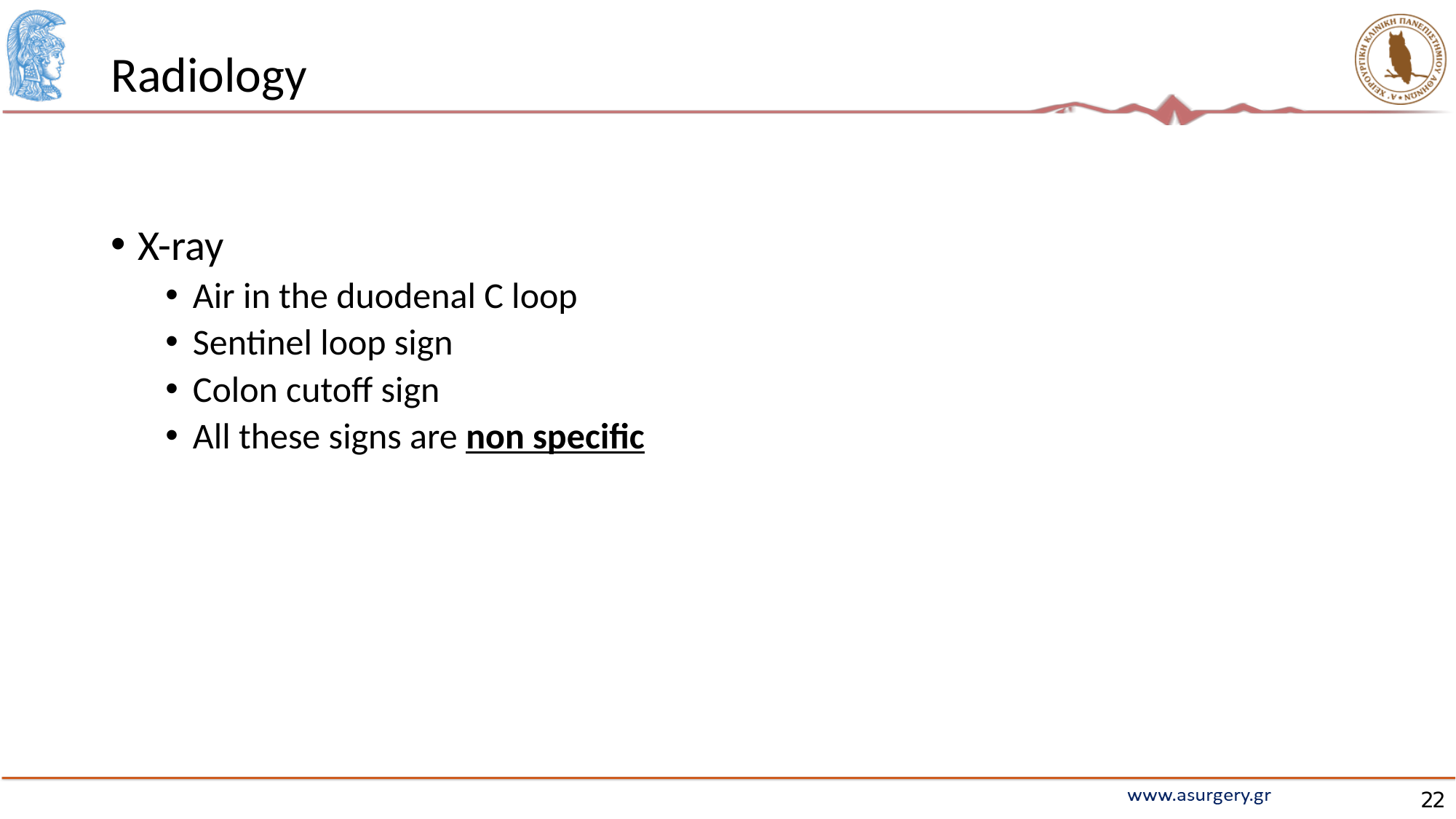

# Radiology
X-ray
Air in the duodenal C loop
Sentinel loop sign
Colon cutoff sign
All these signs are non specific
22